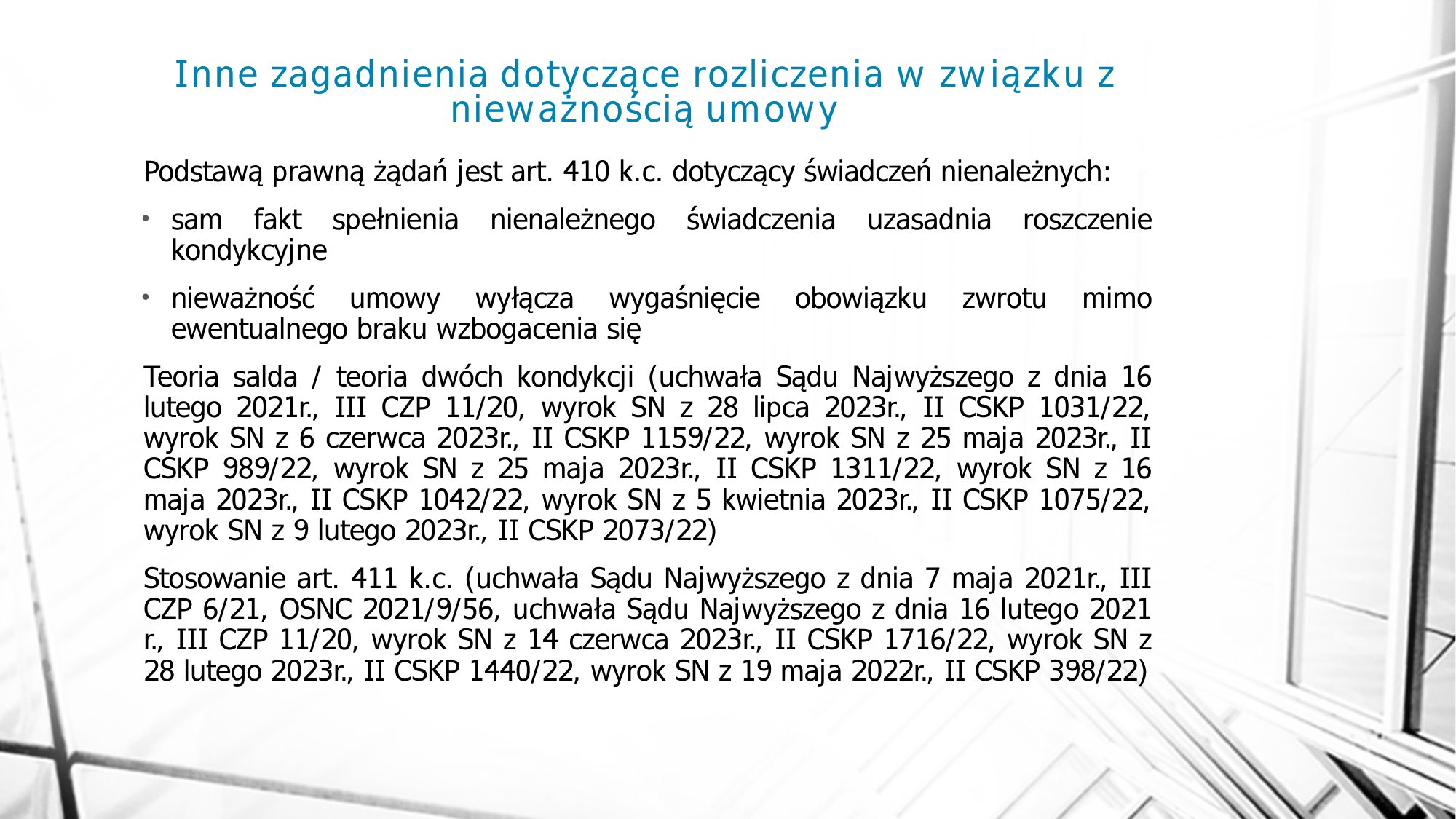

# Inne zagadnienia dotyczące rozliczenia w związku z nieważnością umowy
Podstawą prawną żądań jest art. 410 k.c. dotyczący świadczeń nienależnych:
sam fakt spełnienia nienależnego świadczenia uzasadnia roszczenie kondykcyjne
nieważność umowy wyłącza wygaśnięcie obowiązku zwrotu mimo ewentualnego braku wzbogacenia się
Teoria salda / teoria dwóch kondykcji (uchwała Sądu Najwyższego z dnia 16 lutego 2021r., III CZP 11/20, wyrok SN z 28 lipca 2023r., II CSKP 1031/22, wyrok SN z 6 czerwca 2023r., II CSKP 1159/22, wyrok SN z 25 maja 2023r., II CSKP 989/22, wyrok SN z 25 maja 2023r., II CSKP 1311/22, wyrok SN z 16 maja 2023r., II CSKP 1042/22, wyrok SN z 5 kwietnia 2023r., II CSKP 1075/22, wyrok SN z 9 lutego 2023r., II CSKP 2073/22)
Stosowanie art. 411 k.c. (uchwała Sądu Najwyższego z dnia 7 maja 2021r., III CZP 6/21, OSNC 2021/9/56, uchwała Sądu Najwyższego z dnia 16 lutego 2021 r., III CZP 11/20, wyrok SN z 14 czerwca 2023r., II CSKP 1716/22, wyrok SN z 28 lutego 2023r., II CSKP 1440/22, wyrok SN z 19 maja 2022r., II CSKP 398/22)